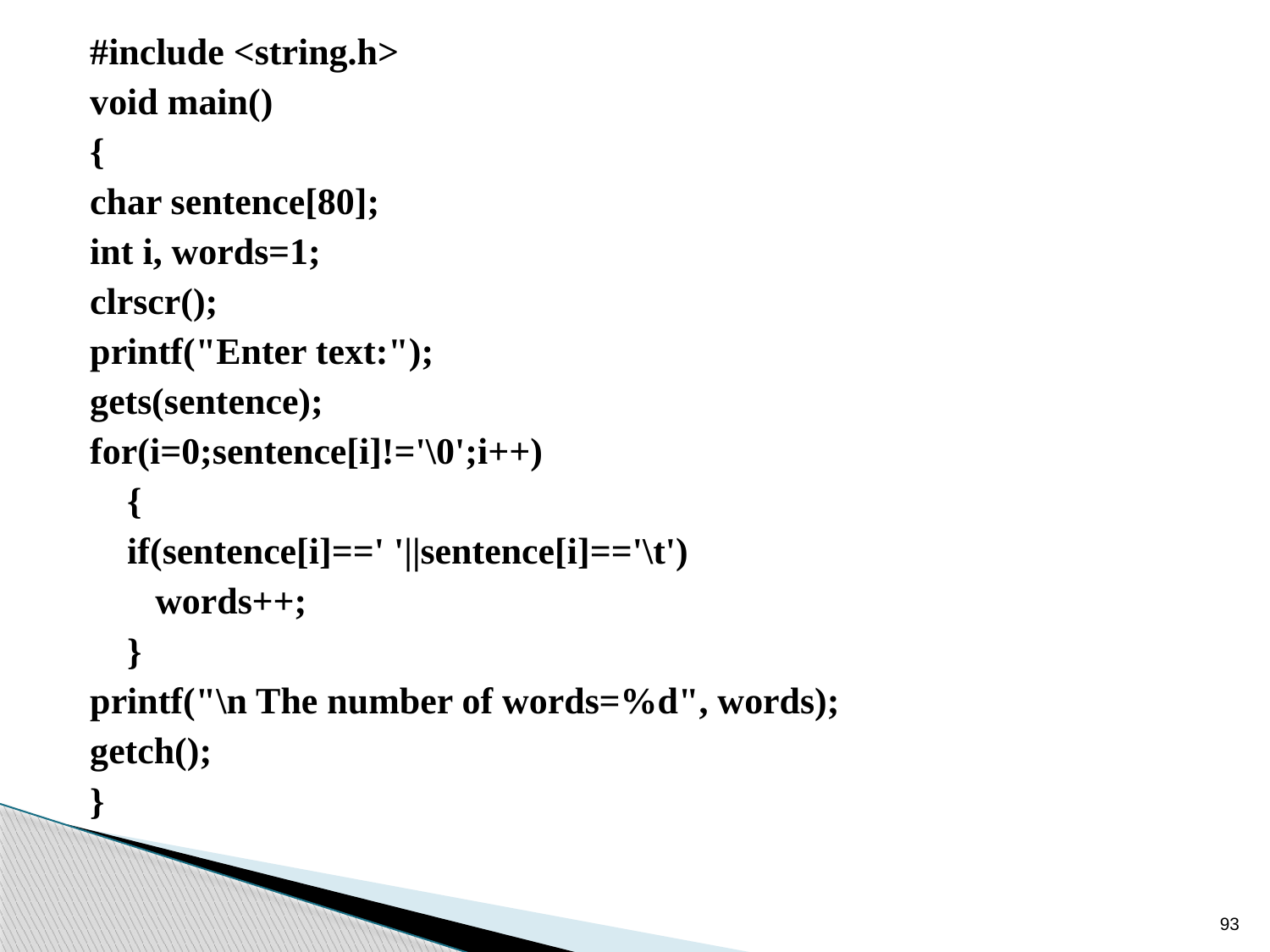

#include <string.h>
void main()
{
char sentence[80];
int i, words=1;
clrscr();
printf("Enter text:");
gets(sentence);
for(i=0;sentence[i]!='\0';i++)
    {
    if(sentence[i]==' '||sentence[i]=='\t')
       words++;
    }
printf("\n The number of words=%d", words);
getch();
}
93